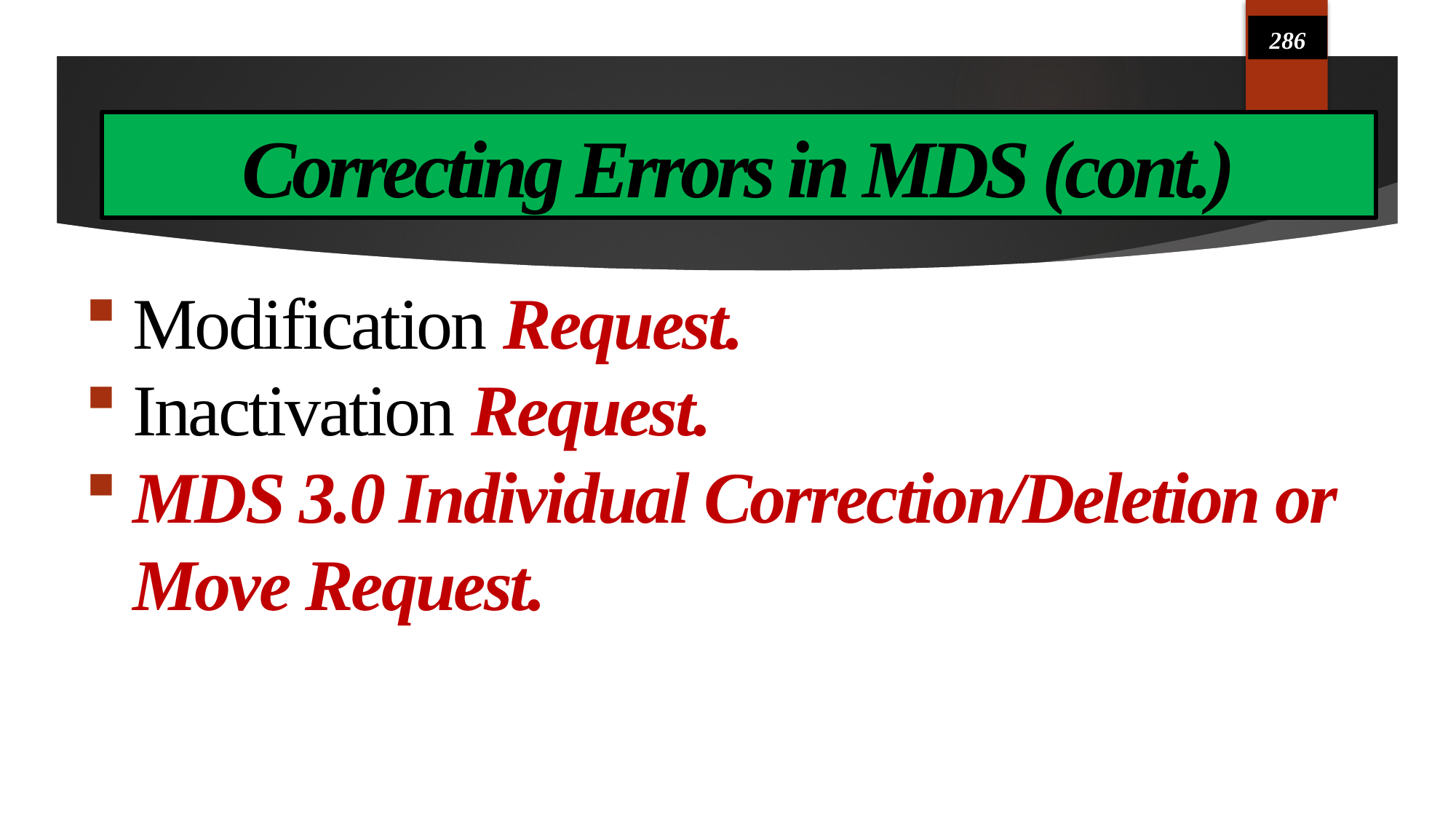

286
# Correcting Errors in MDS (cont.)
Modification Request.
Inactivation Request.
MDS 3.0 Individual Correction/Deletion or Move Request.